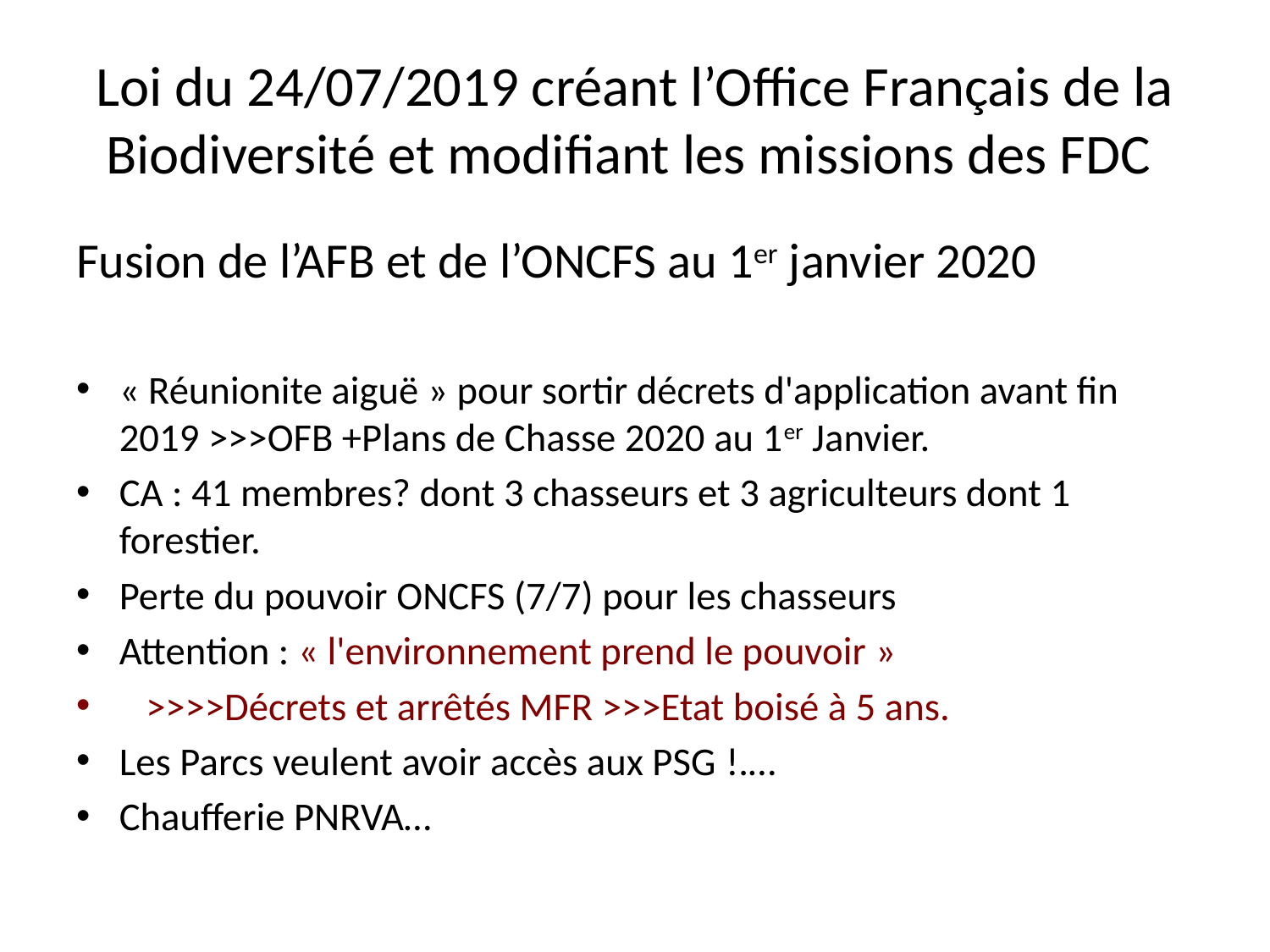

# Loi du 24/07/2019 créant l’Office Français de la Biodiversité et modifiant les missions des FDC
Fusion de l’AFB et de l’ONCFS au 1er janvier 2020

« Réunionite aiguë » pour sortir décrets d'application avant fin 2019 >>>OFB +Plans de Chasse 2020 au 1er Janvier.
CA : 41 membres? dont 3 chasseurs et 3 agriculteurs dont 1 forestier.
Perte du pouvoir ONCFS (7/7) pour les chasseurs
Attention : « l'environnement prend le pouvoir »
   >>>>Décrets et arrêtés MFR >>>Etat boisé à 5 ans.
Les Parcs veulent avoir accès aux PSG !.…
Chaufferie PNRVA…